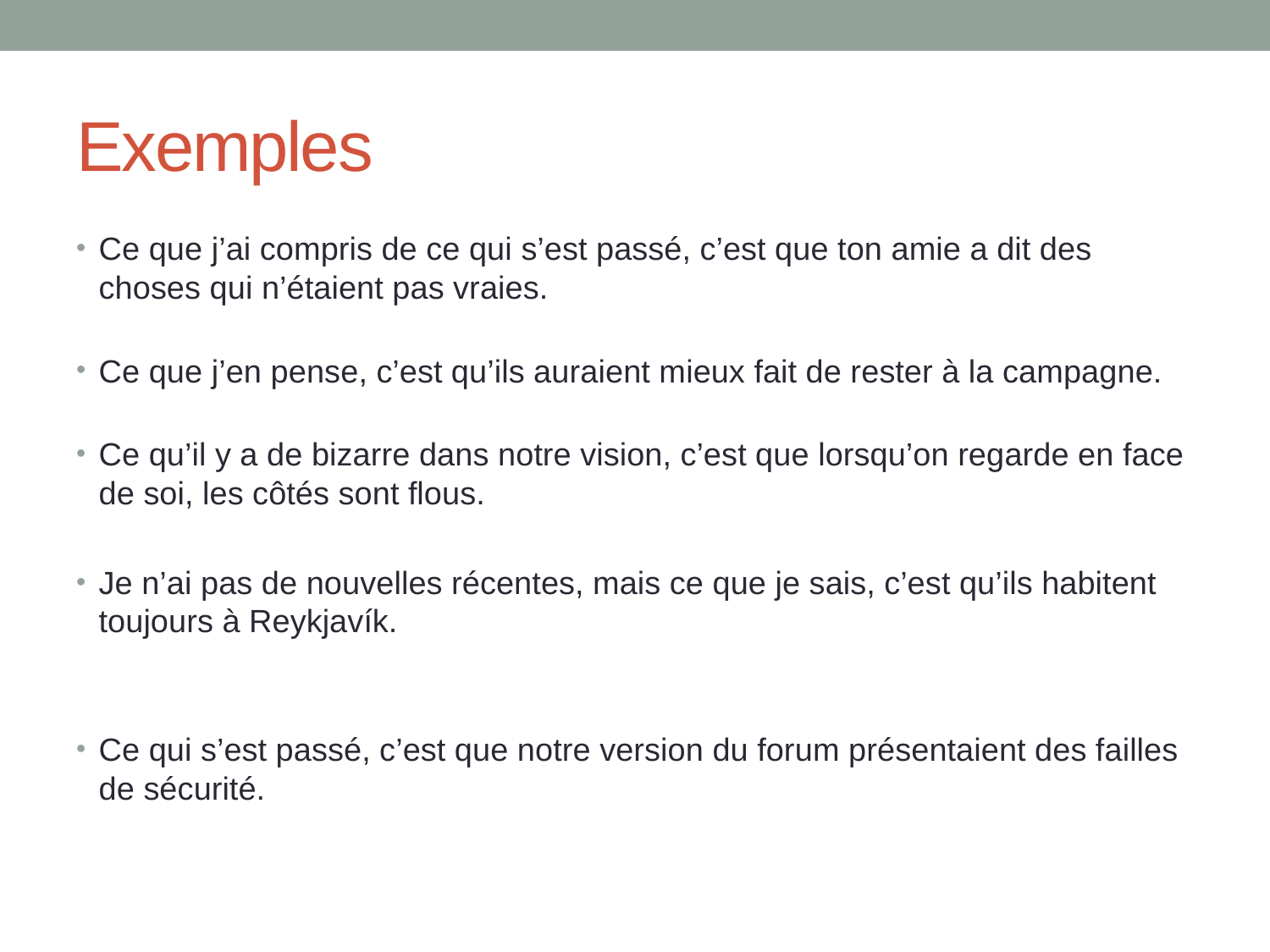

# Exemples
Ce que j’ai compris de ce qui s’est passé, c’est que ton amie a dit des choses qui n’étaient pas vraies.
Ce que j’en pense, c’est qu’ils auraient mieux fait de rester à la campagne.
Ce qu’il y a de bizarre dans notre vision, c’est que lorsqu’on regarde en face de soi, les côtés sont flous.

Je n’ai pas de nouvelles récentes, mais ce que je sais, c’est qu’ils habitent toujours à Reykjavík.

Ce qui s’est passé, c’est que notre version du forum présentaient des failles de sécurité.